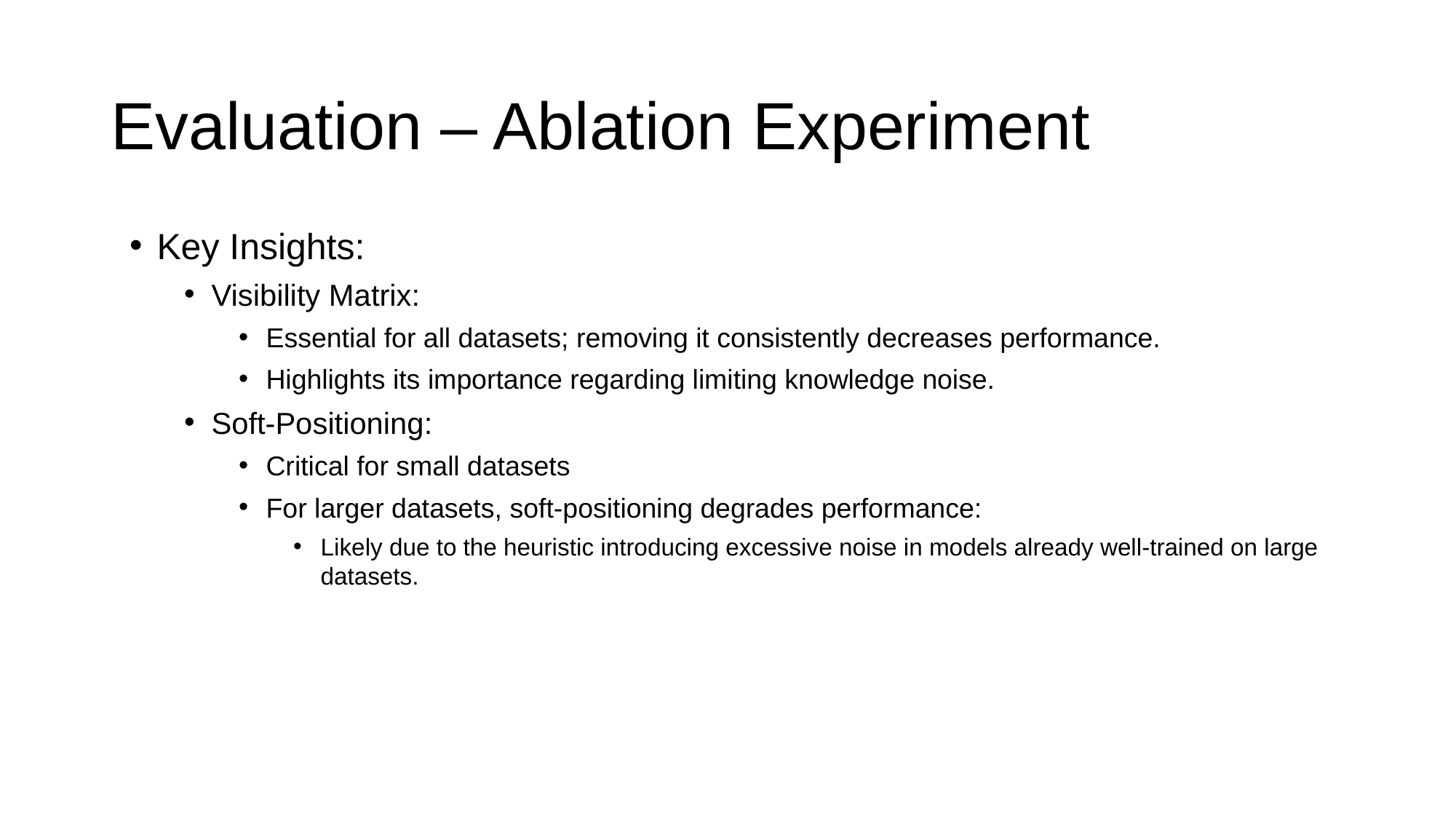

# Evaluation – Ablation Experiment
Key Insights:
Visibility Matrix:
Essential for all datasets; removing it consistently decreases performance.
Highlights its importance regarding limiting knowledge noise.
Soft-Positioning:
Critical for small datasets
For larger datasets, soft-positioning degrades performance:
Likely due to the heuristic introducing excessive noise in models already well-trained on large datasets.